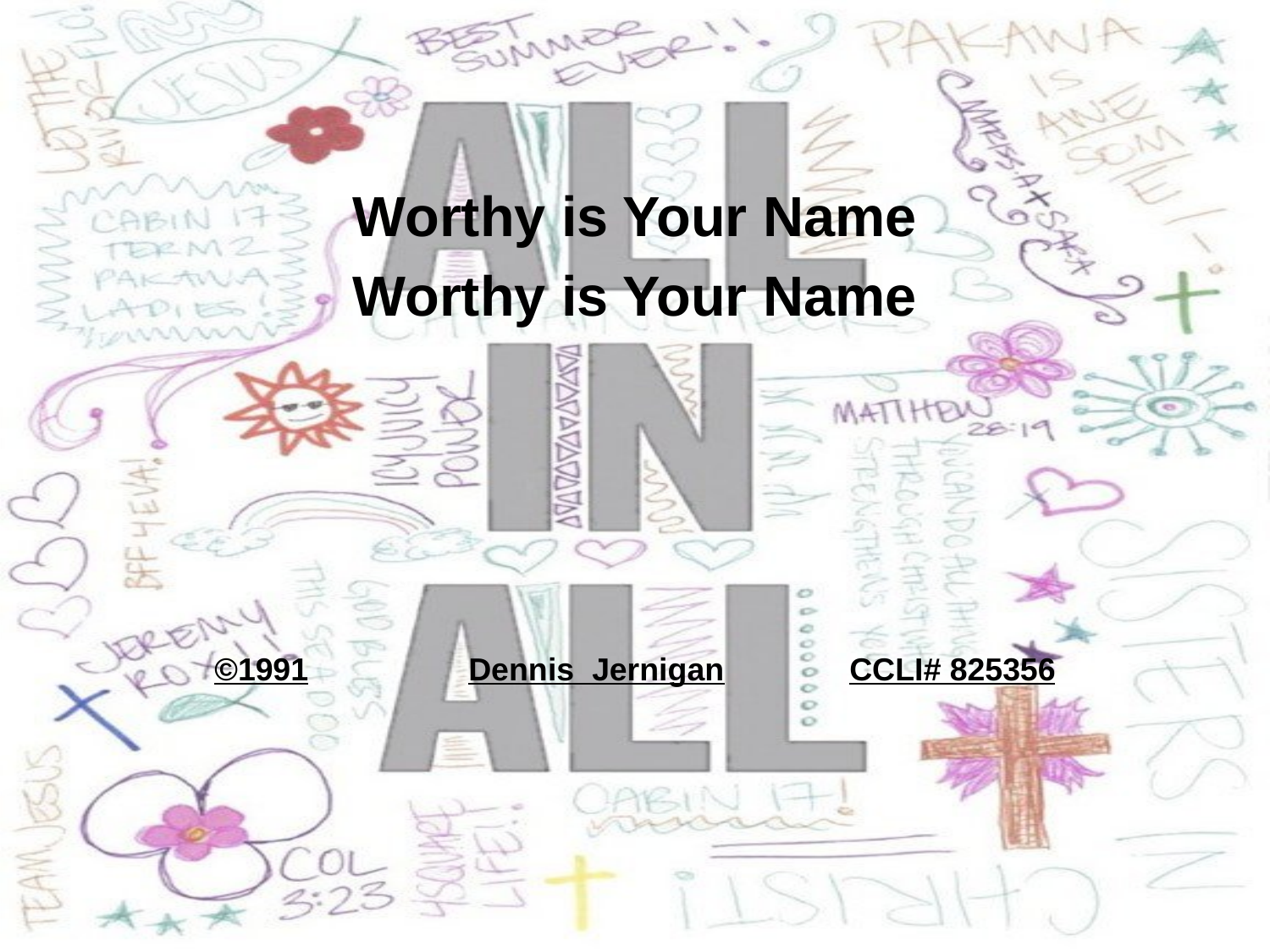

Worthy is Your Name
Worthy is Your Name

©1991		Dennis  Jernigan	CCLI# 825356